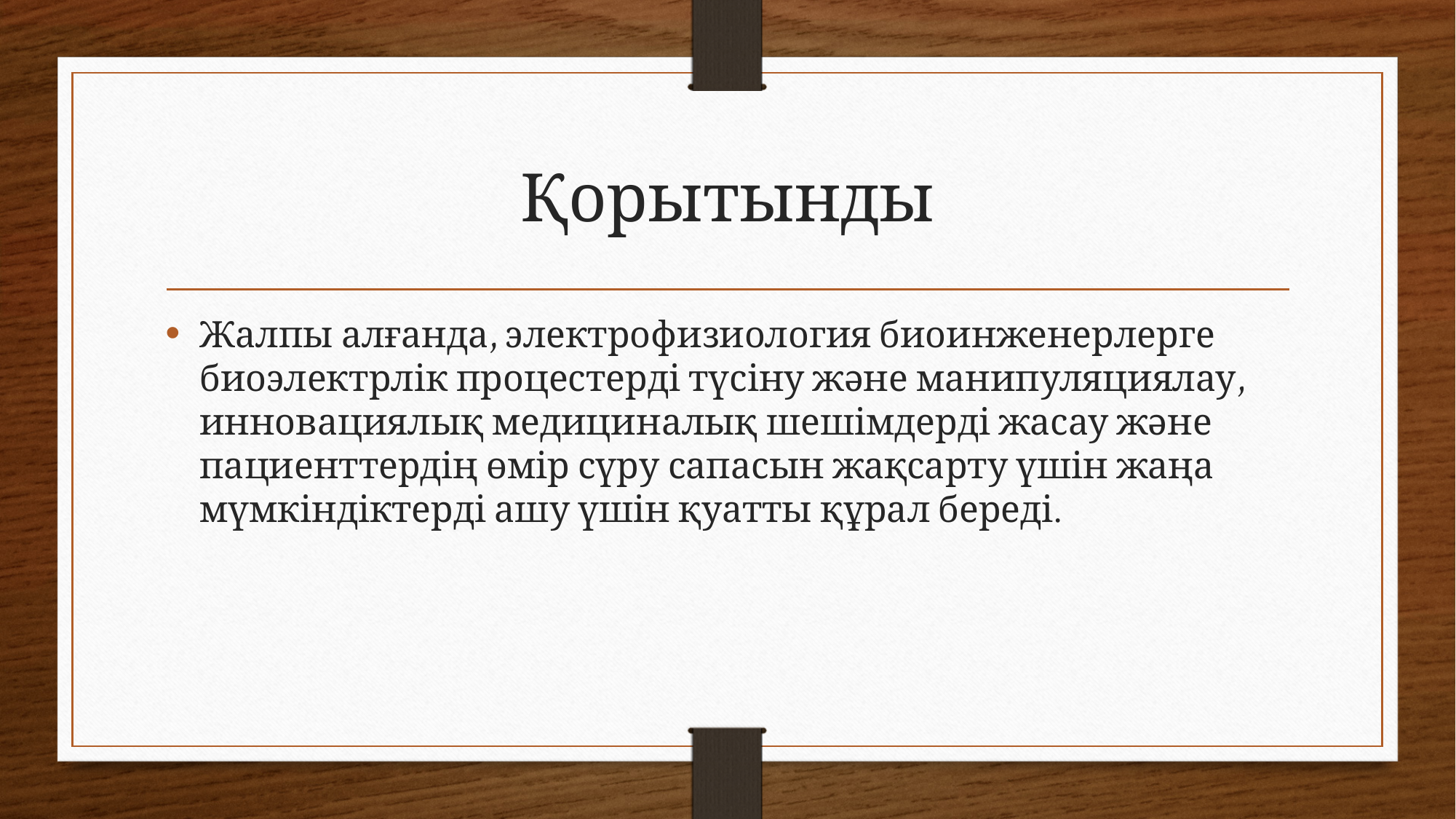

# Қорытынды
Жалпы алғанда, электрофизиология биоинженерлерге биоэлектрлік процестерді түсіну және манипуляциялау, инновациялық медициналық шешімдерді жасау және пациенттердің өмір сүру сапасын жақсарту үшін жаңа мүмкіндіктерді ашу үшін қуатты құрал береді.